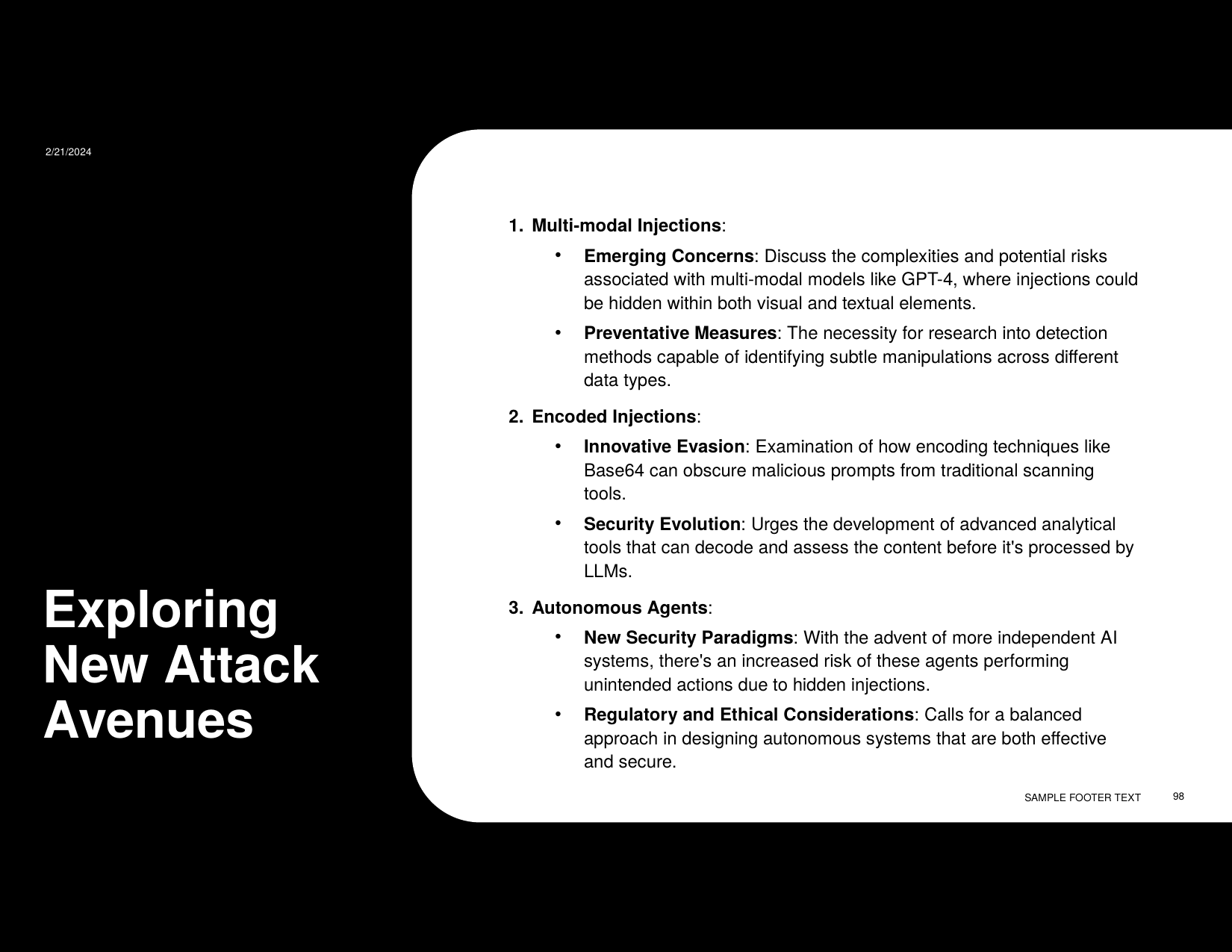

2/21/2024
Multi-modal Injections:
Emerging Concerns: Discuss the complexities and potential risks associated with multi-modal models like GPT-4, where injections could be hidden within both visual and textual elements.
Preventative Measures: The necessity for research into detection methods capable of identifying subtle manipulations across different data types.
Encoded Injections:
Innovative Evasion: Examination of how encoding techniques like Base64 can obscure malicious prompts from traditional scanning tools.
Security Evolution: Urges the development of advanced analytical tools that can decode and assess the content before it's processed by LLMs.
Autonomous Agents:
New Security Paradigms: With the advent of more independent AI systems, there's an increased risk of these agents performing unintended actions due to hidden injections.
Regulatory and Ethical Considerations: Calls for a balanced approach in designing autonomous systems that are both effective and secure.

# Exploring New Attack Avenues
Sample Footer Text
98